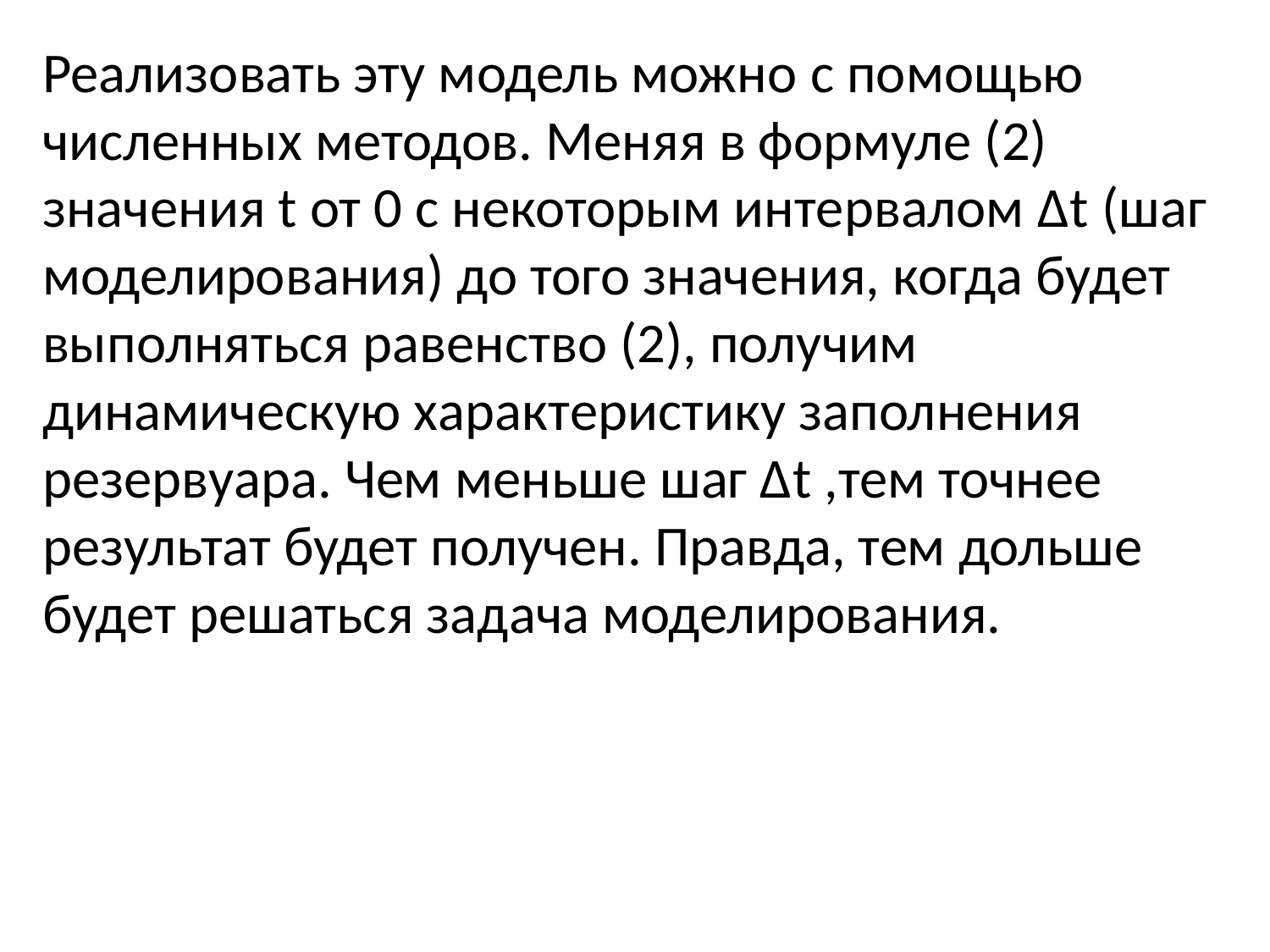

Реализовать эту модель можно с помощью численных методов. Меняя в формуле (2) значения t от 0 с некоторым интервалом ∆t (шаг моделирования) до того значения, когда будет выполняться равенство (2), получим динамическую характеристику заполнения резервуара. Чем меньше шаг ∆t ,тем точнее результат будет получен. Правда, тем дольше будет решаться задача моделирования.